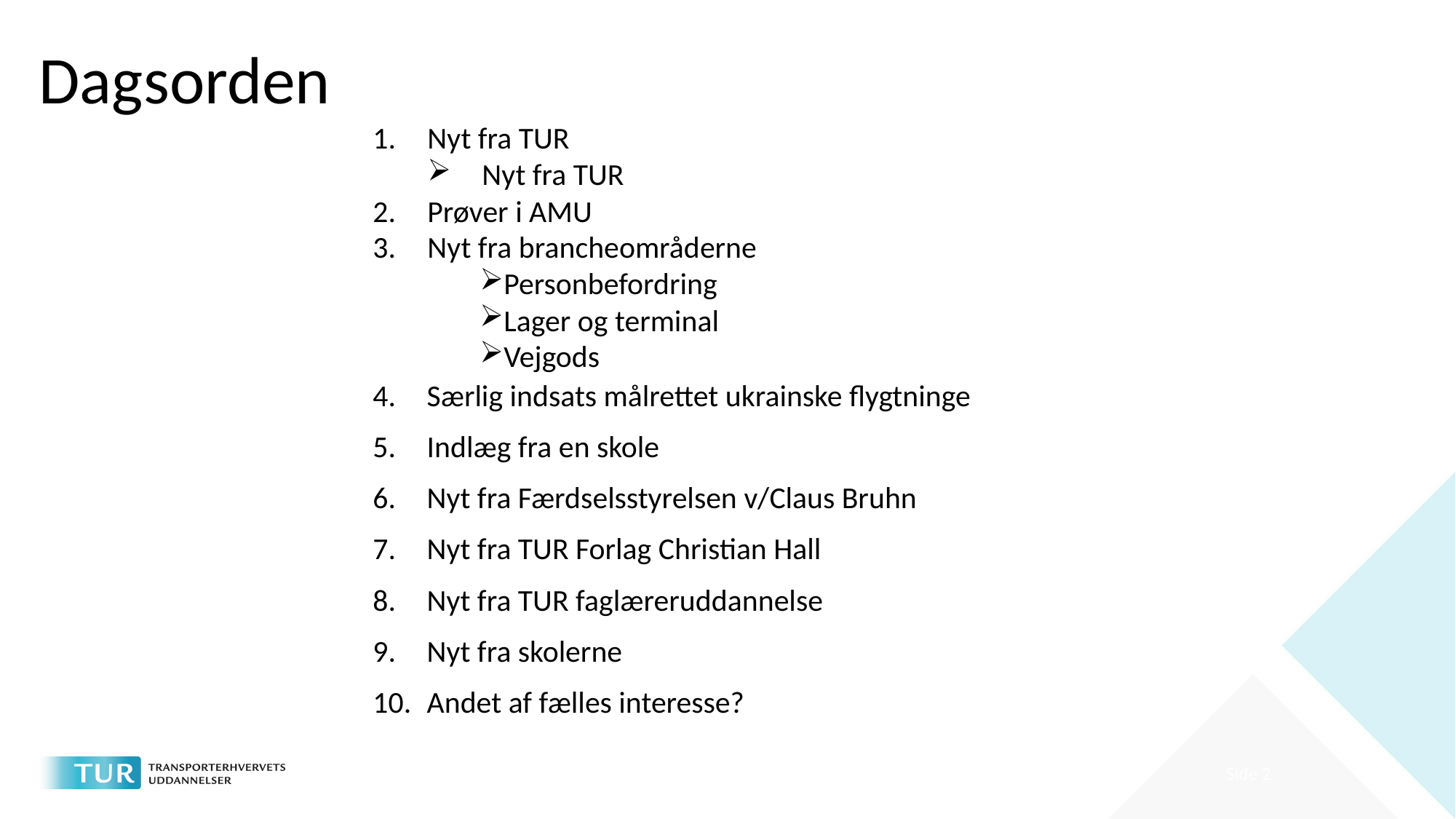

# Dagsorden
Nyt fra TUR
Nyt fra TUR
Prøver i AMU
Nyt fra brancheområderne
Personbefordring
Lager og terminal
Vejgods
Særlig indsats målrettet ukrainske flygtninge
Indlæg fra en skole
Nyt fra Færdselsstyrelsen v/Claus Bruhn
Nyt fra TUR Forlag Christian Hall
Nyt fra TUR faglæreruddannelse
Nyt fra skolerne
Andet af fælles interesse?